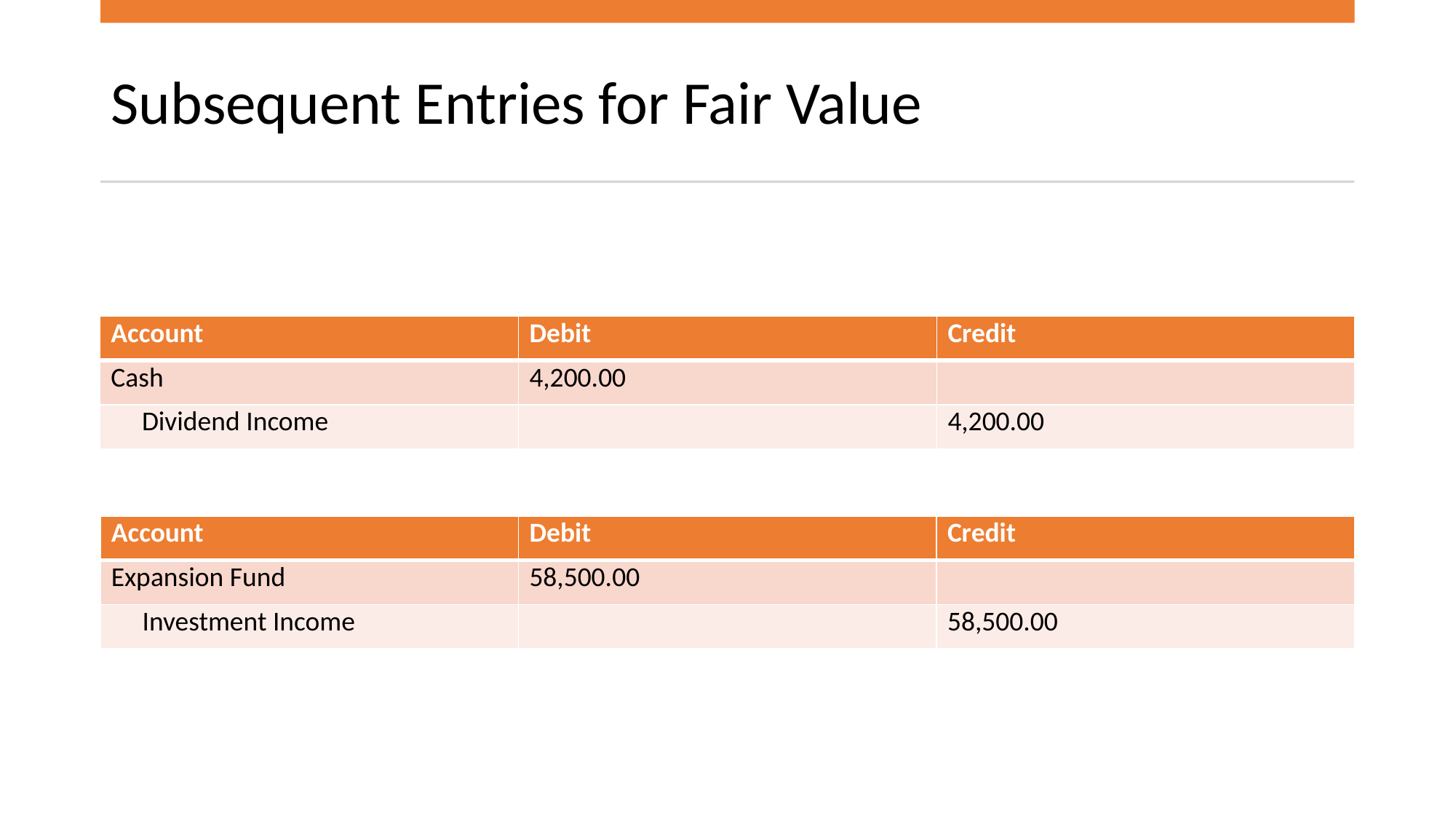

# Subsequent Entries for Fair Value

| Account | Debit | Credit |
| --- | --- | --- |
| Cash | 4,200.00 |  |
| Dividend Income |  | 4,200.00 |
| Account | Debit | Credit |
| --- | --- | --- |
| Expansion Fund | 58,500.00 |  |
| Investment Income |  | 58,500.00 |